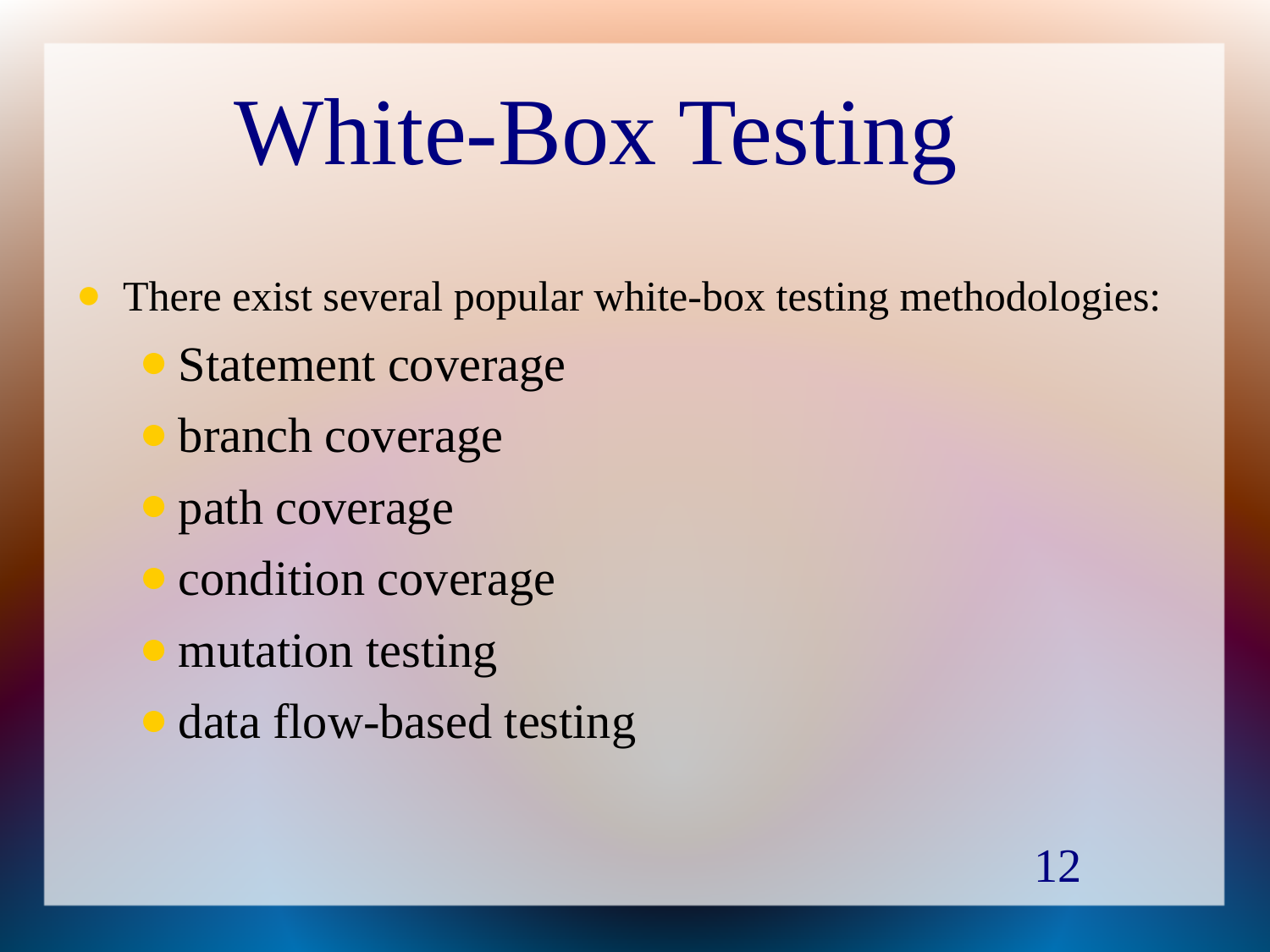

# White-Box Testing
There exist several popular white-box testing methodologies:
Statement coverage
branch coverage
path coverage
condition coverage
mutation testing
data flow-based testing
12